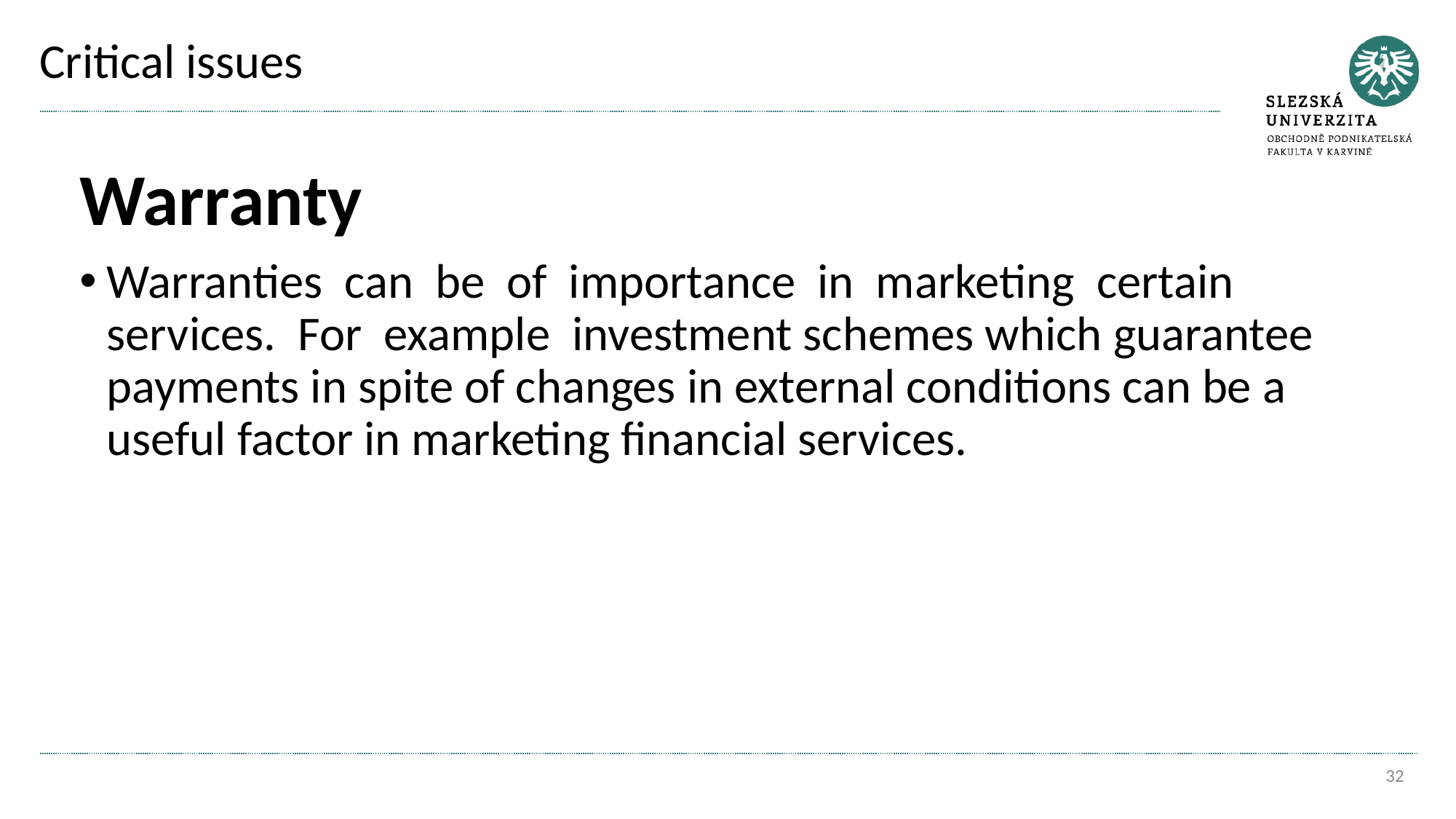

# Critical issues
Warranty
Warranties  can  be  of  importance  in  marketing  certain  services.  For  example  investment schemes which guarantee payments in spite of changes in external conditions can be a useful factor in marketing financial services.
32